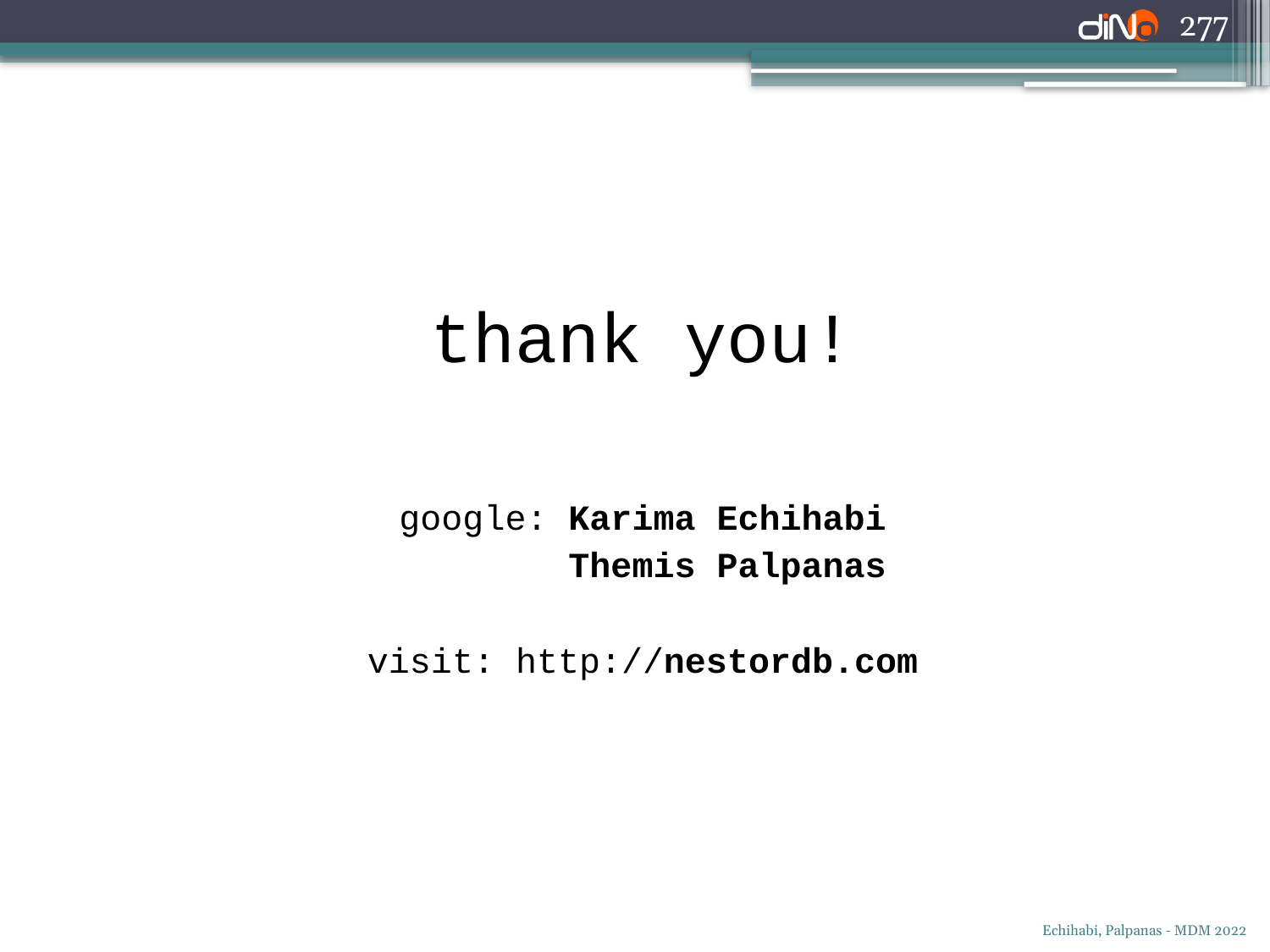

277
thank you!

google: Karima Echihabi
        Themis Palpanas

visit: http://nestordb.com

Echihabi, Palpanas - MDM 2022